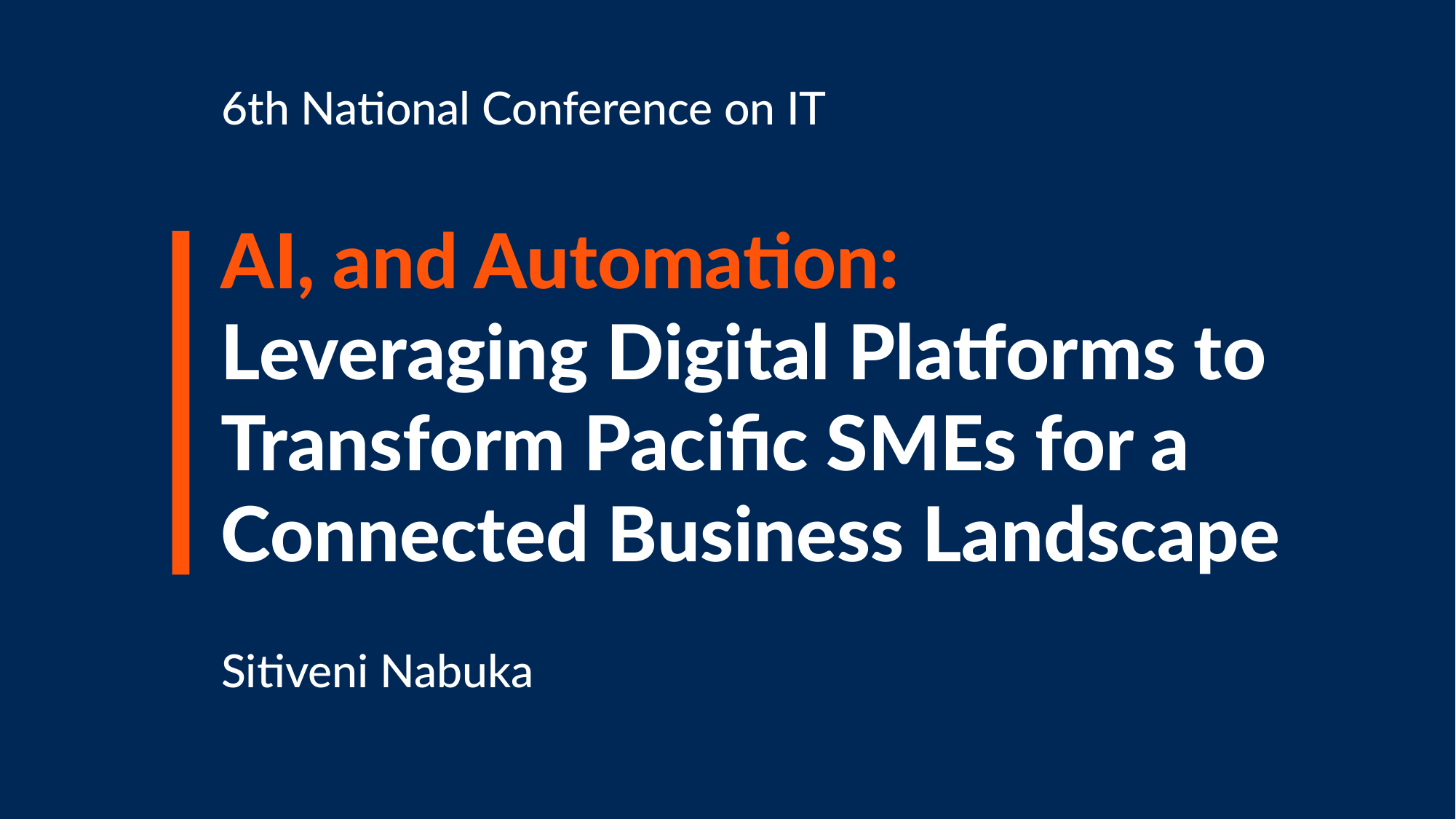

6th National Conference on IT
AI, and Automation:
Leveraging Digital Platforms to Transform Pacific SMEs for a Connected Business Landscape

Sitiveni Nabuka